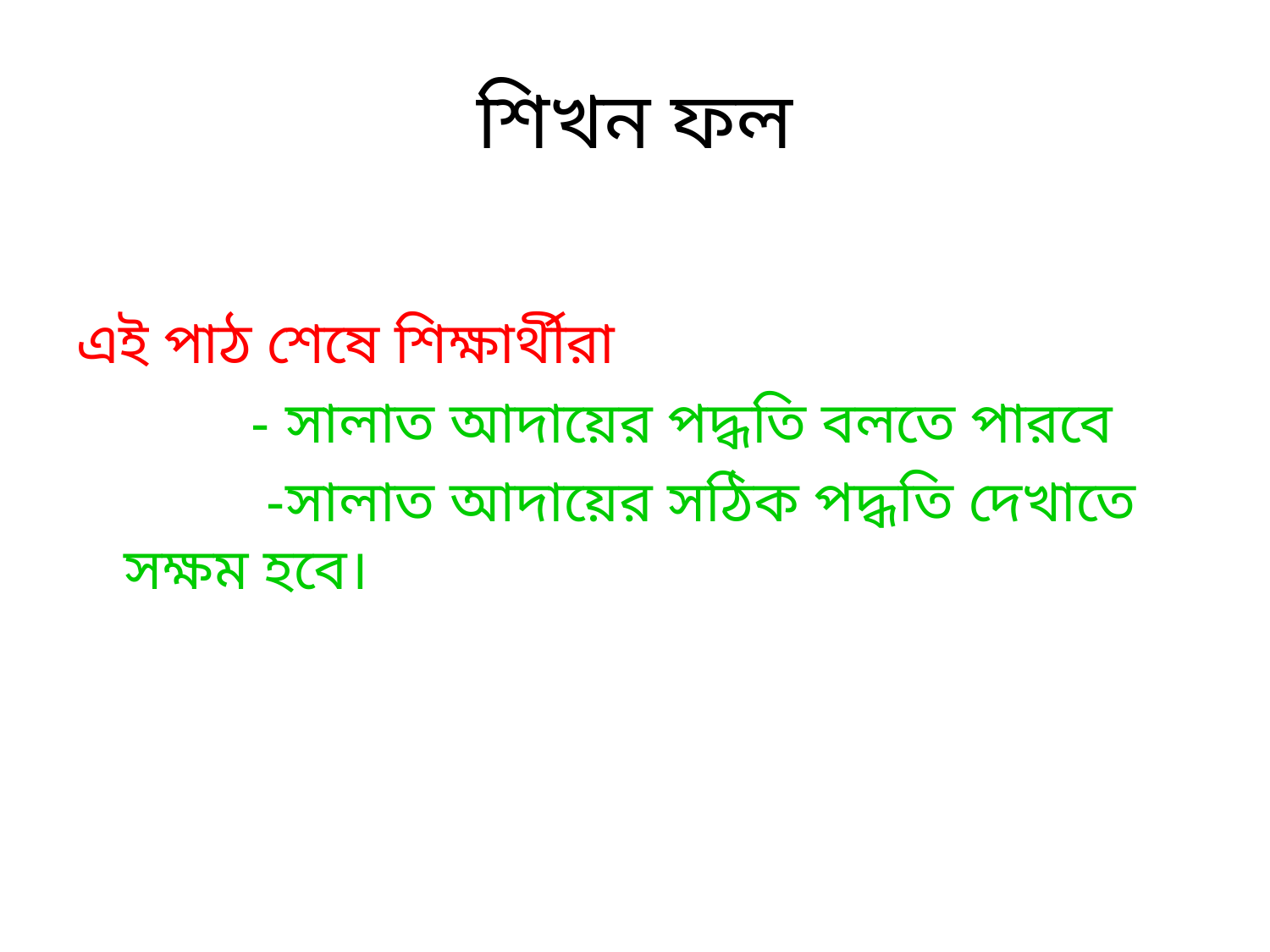

# শিখন ফল

এই পাঠ শেষে শিক্ষার্থীরা
  		- সালাত আদায়ের পদ্ধতি বলতে পারবে
  		 -সালাত আদায়ের সঠিক পদ্ধতি দেখাতে সক্ষম হবে।